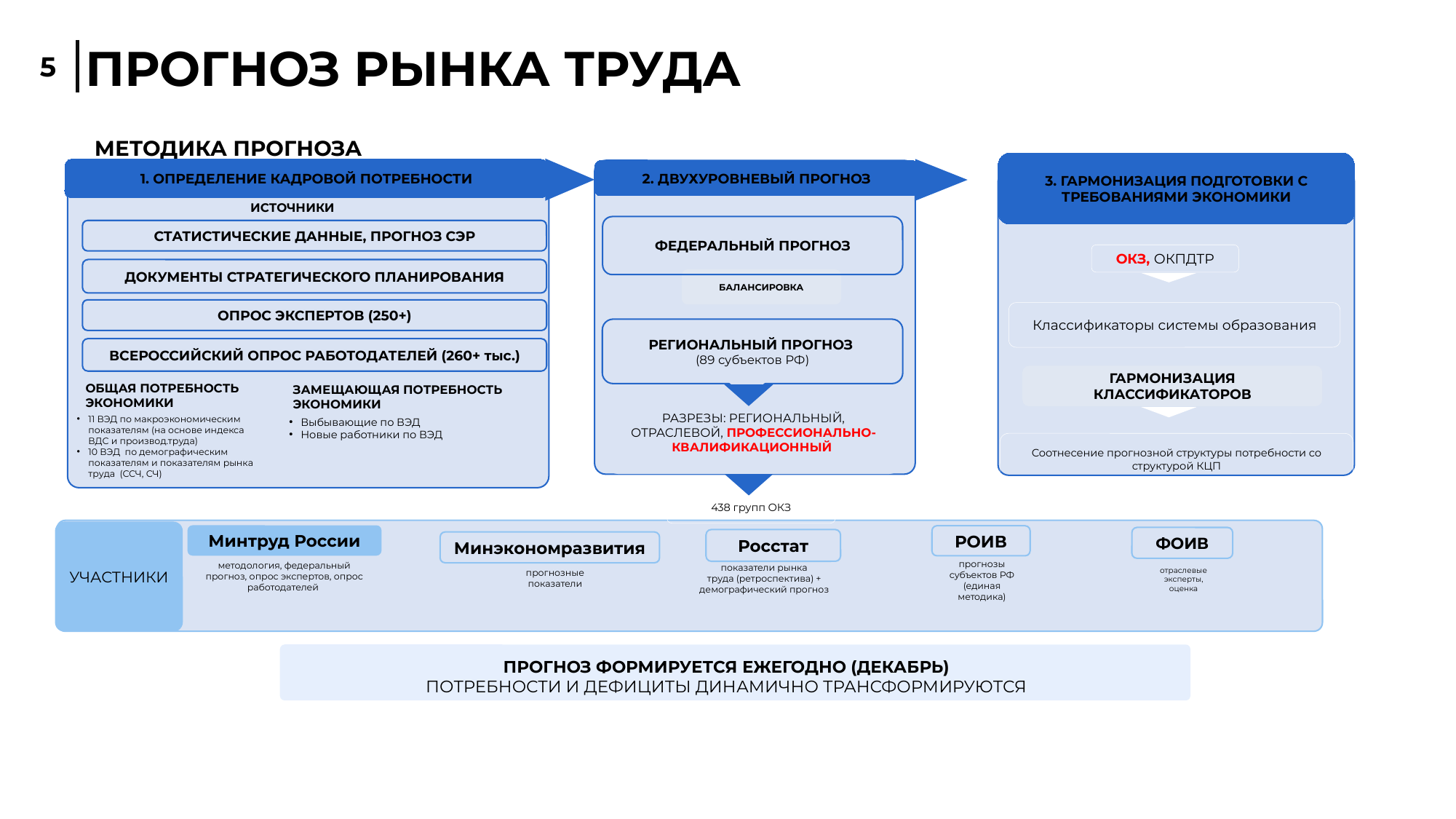

ПРОГНОЗ РЫНКА ТРУДА

5
МЕТОДИКА ПРОГНОЗА
3. ГАРМОНИЗАЦИЯ ПОДГОТОВКИ С ТРЕБОВАНИЯМИ ЭКОНОМИКИ

1. ОПРЕДЕЛЕНИЕ КАДРОВОЙ ПОТРЕБНОСТИ
2. ДВУХУРОВНЕВЫЙ ПРОГНОЗ

ИСТОЧНИКИ
ФЕДЕРАЛЬНЫЙ ПРОГНОЗ
СТАТИСТИЧЕСКИЕ ДАННЫЕ, ПРОГНОЗ СЭР
ОКЗ, ОКПДТР
ДОКУМЕНТЫ СТРАТЕГИЧЕСКОГО ПЛАНИРОВАНИЯ
БАЛАНСИРОВКА

ОПРОС ЭКСПЕРТОВ (250+)
Классификаторы системы образования
РЕГИОНАЛЬНЫЙ ПРОГНОЗ
(89 субъектов РФ)
ВСЕРОССИЙСКИЙ ОПРОС РАБОТОДАТЕЛЕЙ (260+ тыс.)
ГАРМОНИЗАЦИЯ КЛАССИФИКАТОРОВ
ОБЩАЯ ПОТРЕБНОСТЬ ЭКОНОМИКИ
ЗАМЕЩАЮЩАЯ ПОТРЕБНОСТЬ ЭКОНОМИКИ

РАЗРЕЗЫ: РЕГИОНАЛЬНЫЙ, ОТРАСЛЕВОЙ, ПРОФЕССИОНАЛЬНО-КВАЛИФИКАЦИОННЫЙ

11 ВЭД по макроэкономическим показателям (на основе индекса ВДС и производ.труда)
10 ВЭД  по демографическим показателям и показателям рынка труда  (ССЧ, СЧ)

Выбывающие по ВЭД
Новые работники по ВЭД

Соотнесение прогнозной структуры потребности со структурой КЦП

438 групп ОКЗ

УЧАСТНИКИ
Минтруд России
методология, федеральный прогноз, опрос экспертов, опрос работодателей
РОИВ
прогнозы субъектов РФ (единая методика)
ФОИВ
отраслевые эксперты, оценка
Росстат
показатели рынка
труда (ретроспектива) + демографический прогноз
Минэкономразвития
прогнозные показатели

ПРОГНОЗ ФОРМИРУЕТСЯ ЕЖЕГОДНО (ДЕКАБРЬ)
ПОТРЕБНОСТИ И ДЕФИЦИТЫ ДИНАМИЧНО ТРАНСФОРМИРУЮТСЯ